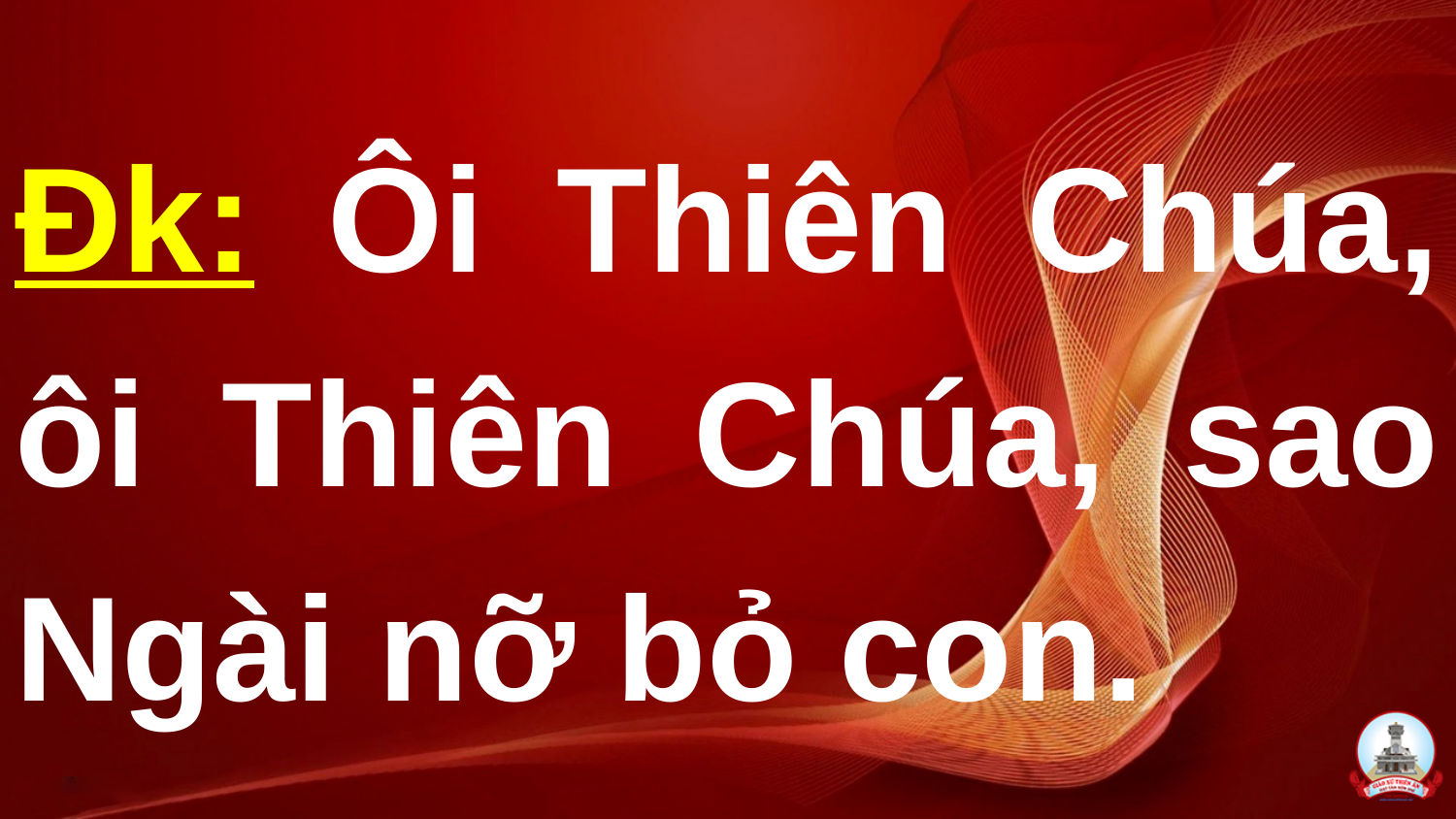

# Đk: Ôi Thiên Chúa, ôi Thiên Chúa, sao Ngài nỡ bỏ con.